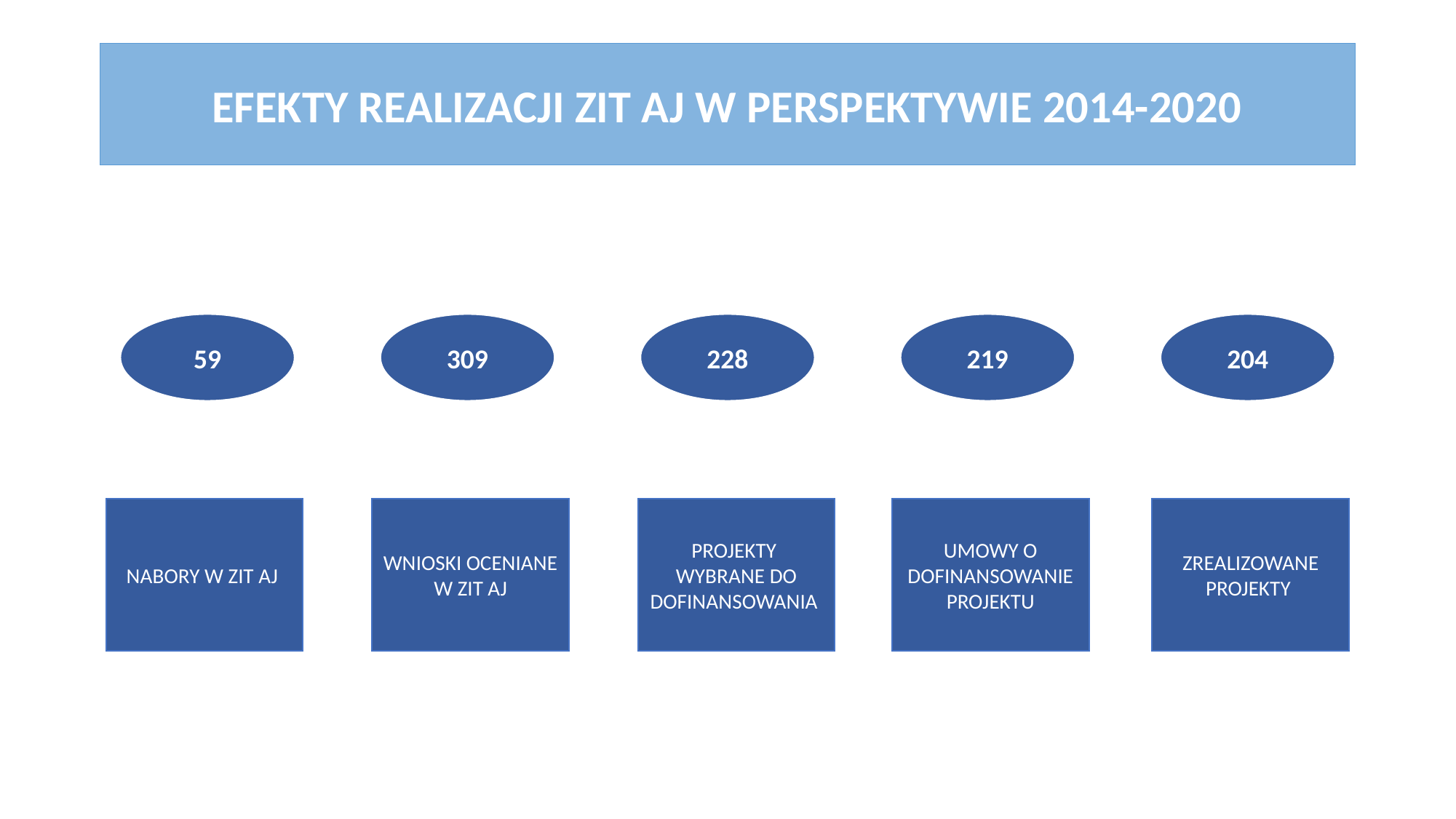

EFEKTY REALIZACJI ZIT AJ W PERSPEKTYWIE 2014-2020
59
309
228
219
204
NABORY W ZIT AJ
WNIOSKI OCENIANE W ZIT AJ
PROJEKTY
WYBRANE DO DOFINANSOWANIA
UMOWY O DOFINANSOWANIE PROJEKTU
ZREALIZOWANE PROJEKTY